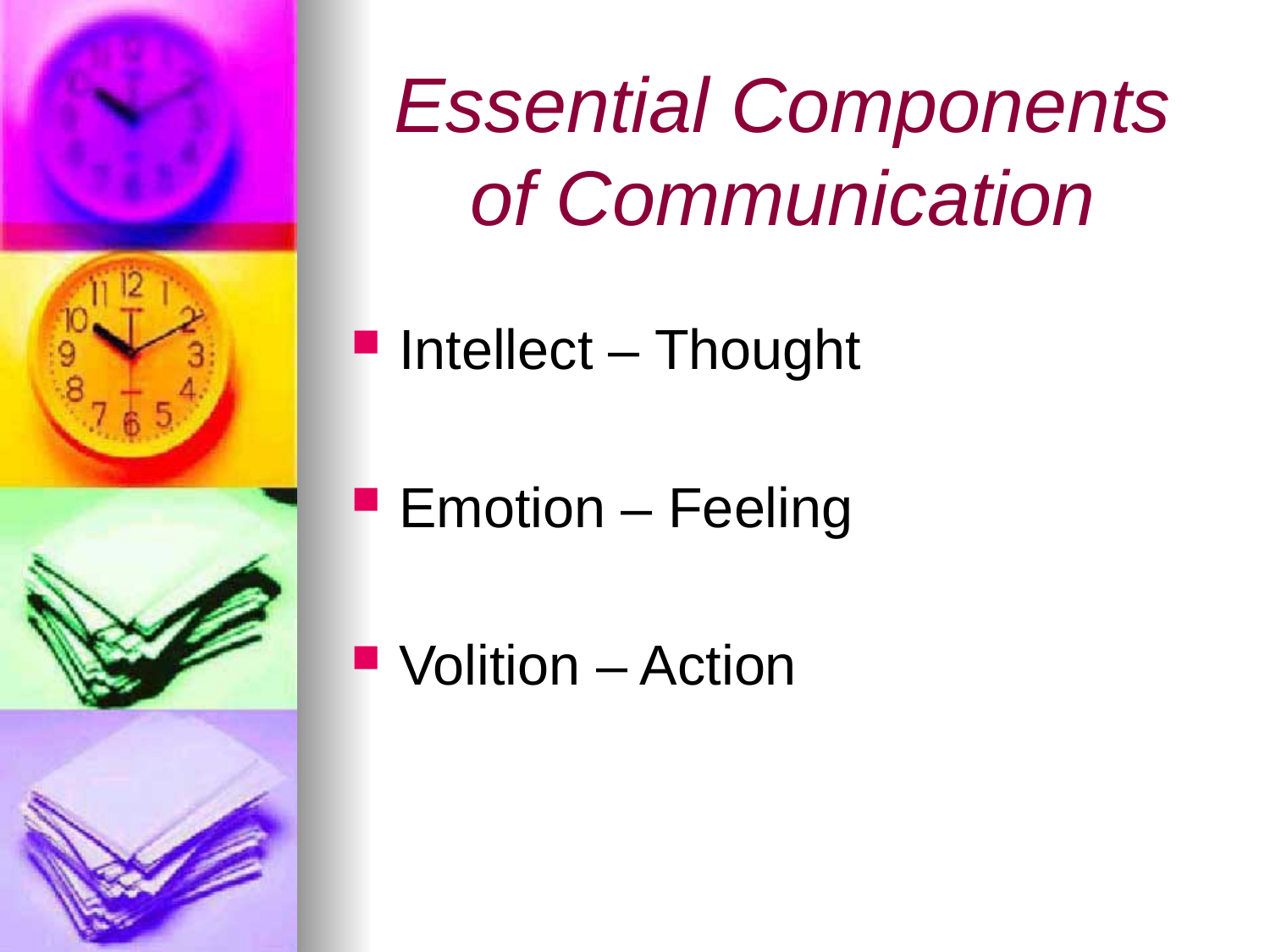

# Essential Components of Communication
Intellect – Thought

Emotion – Feeling

Volition – Action